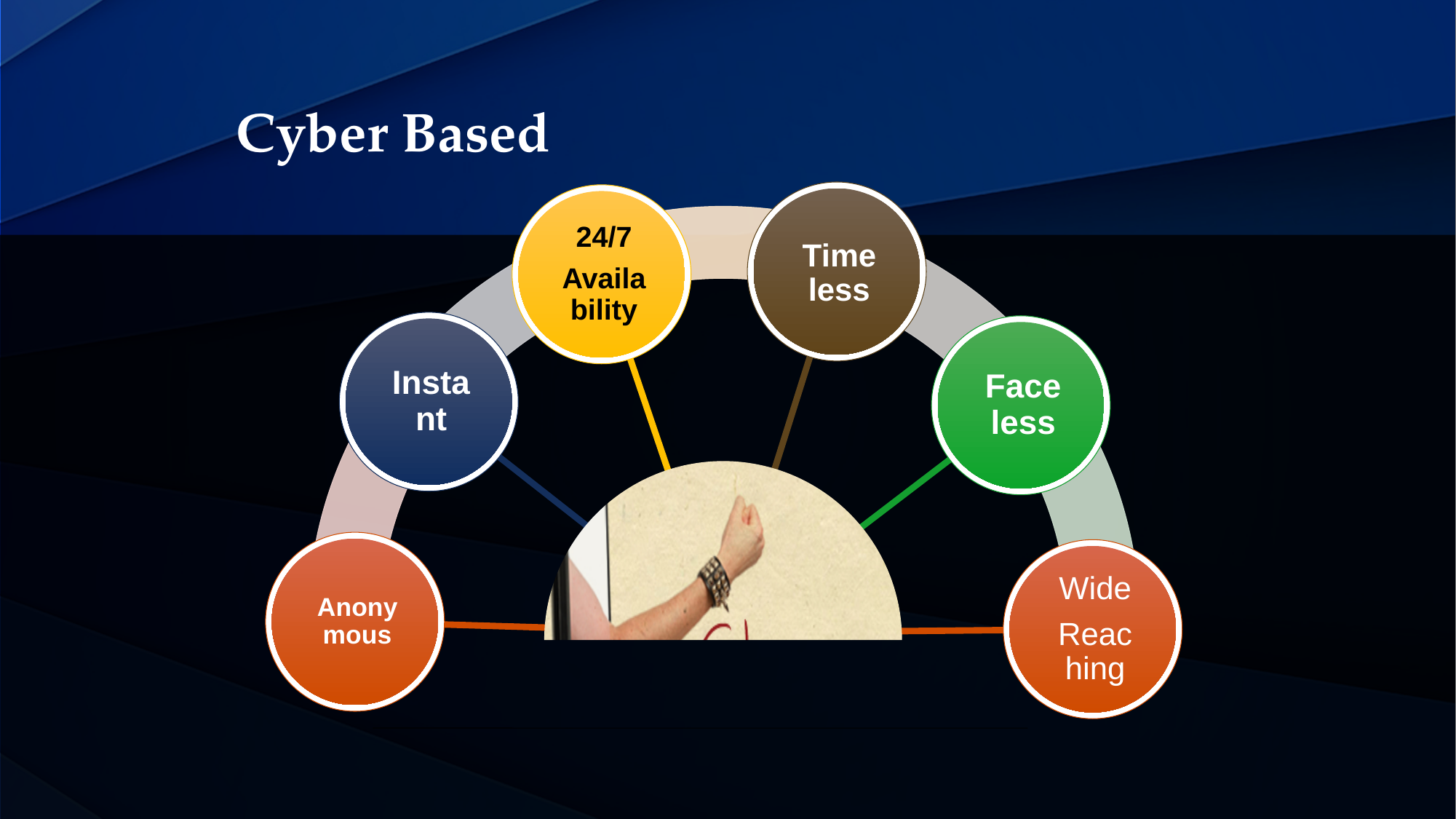

# Cyber Based

Anonymous
Instant
24/7
Availability

Timeless

Faceless
Wide
Reaching